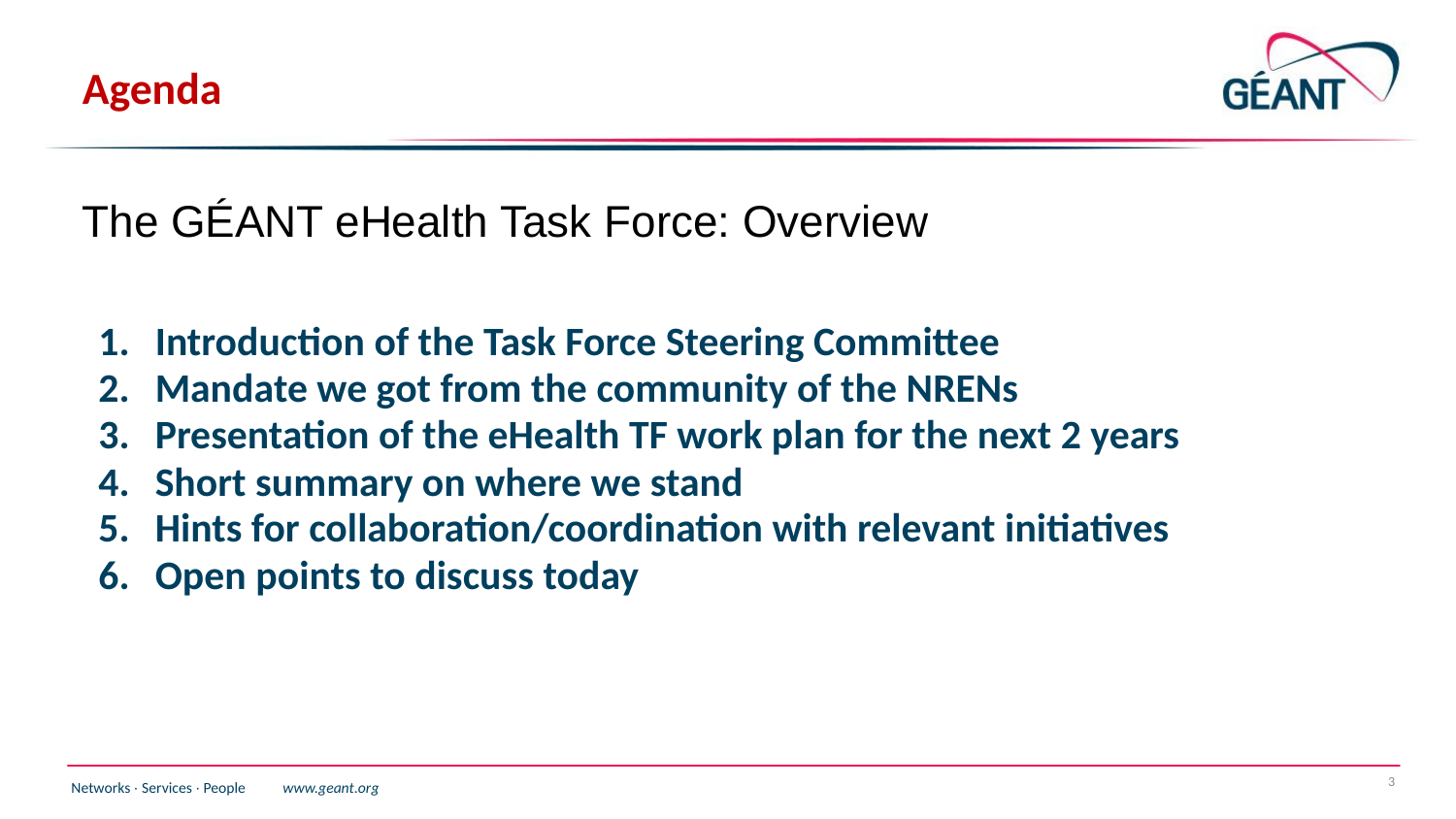

# Agenda
The GÉANT eHealth Task Force: Overview

Introduction of the Task Force Steering Committee
Mandate we got from the community of the NRENs
Presentation of the eHealth TF work plan for the next 2 years
Short summary on where we stand
Hints for collaboration/coordination with relevant initiatives
Open points to discuss today
3